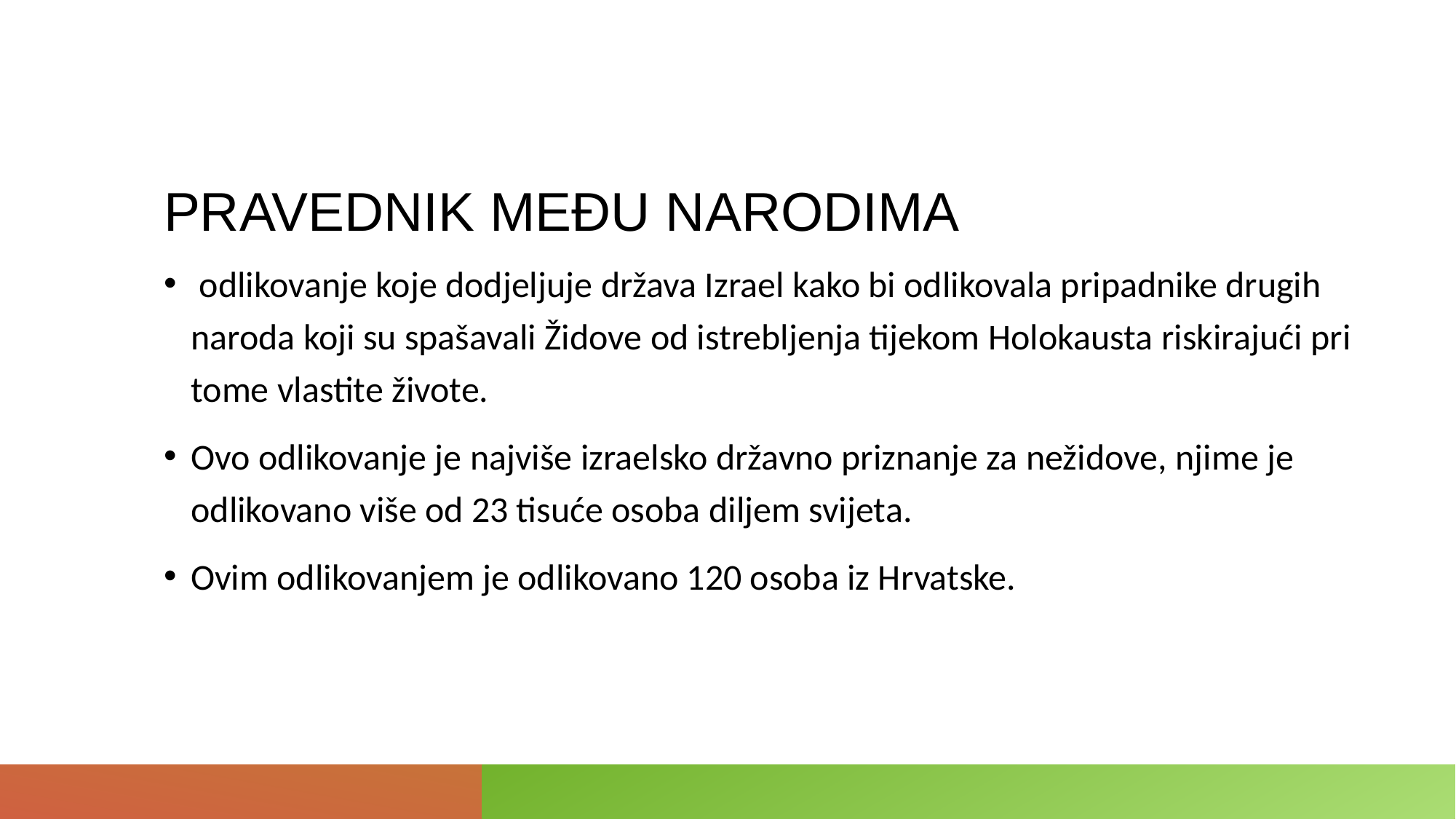

PRAVEDNIK MEĐU NARODIMA
 odlikovanje koje dodjeljuje država Izrael kako bi odlikovala pripadnike drugih naroda koji su spašavali Židove od istrebljenja tijekom Holokausta riskirajući pri tome vlastite živote.
Ovo odlikovanje je najviše izraelsko državno priznanje za nežidove, njime je odlikovano više od 23 tisuće osoba diljem svijeta.
Ovim odlikovanjem je odlikovano 120 osoba iz Hrvatske.